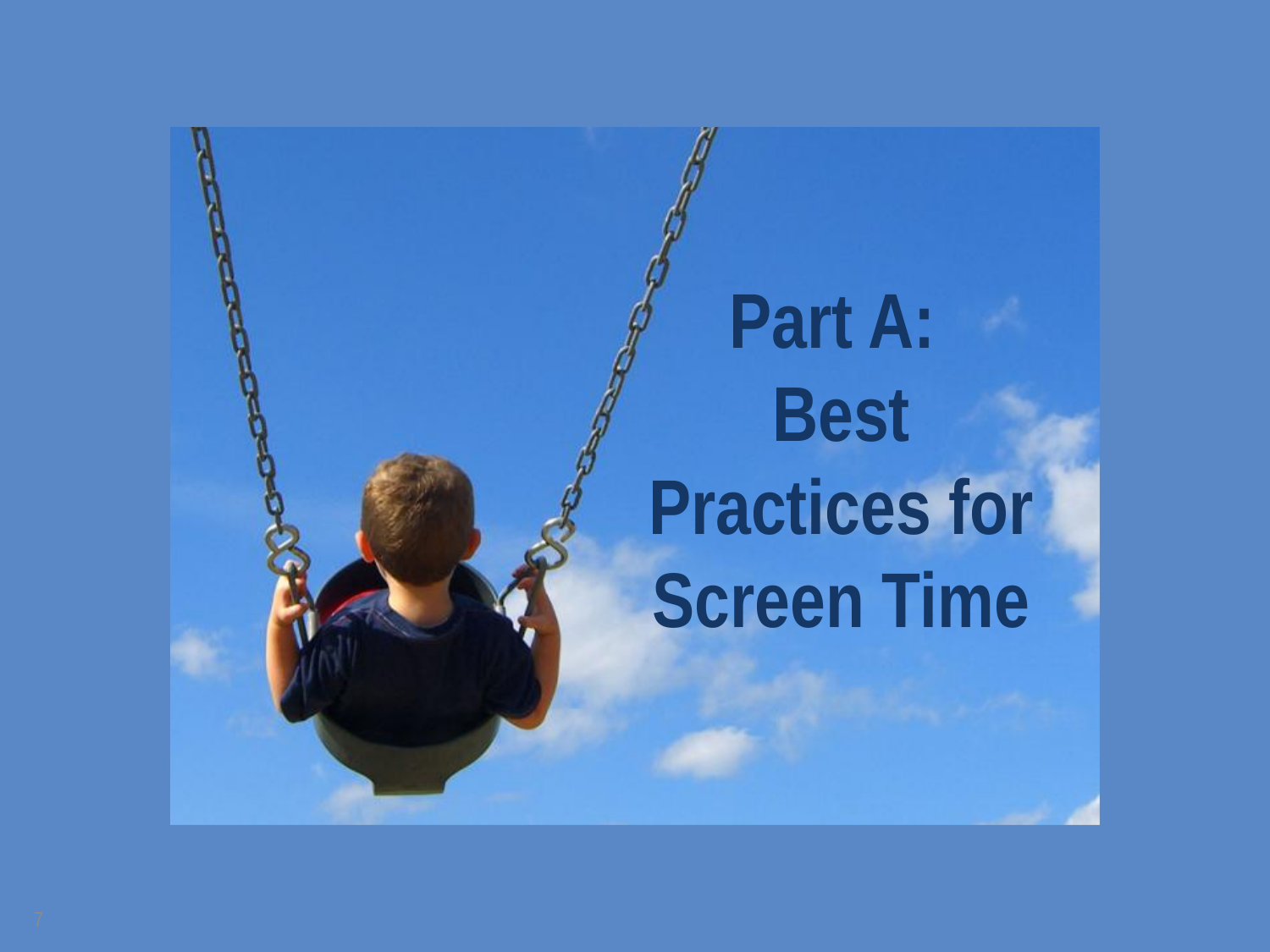

# Part A: Best Practices for Screen Time
7